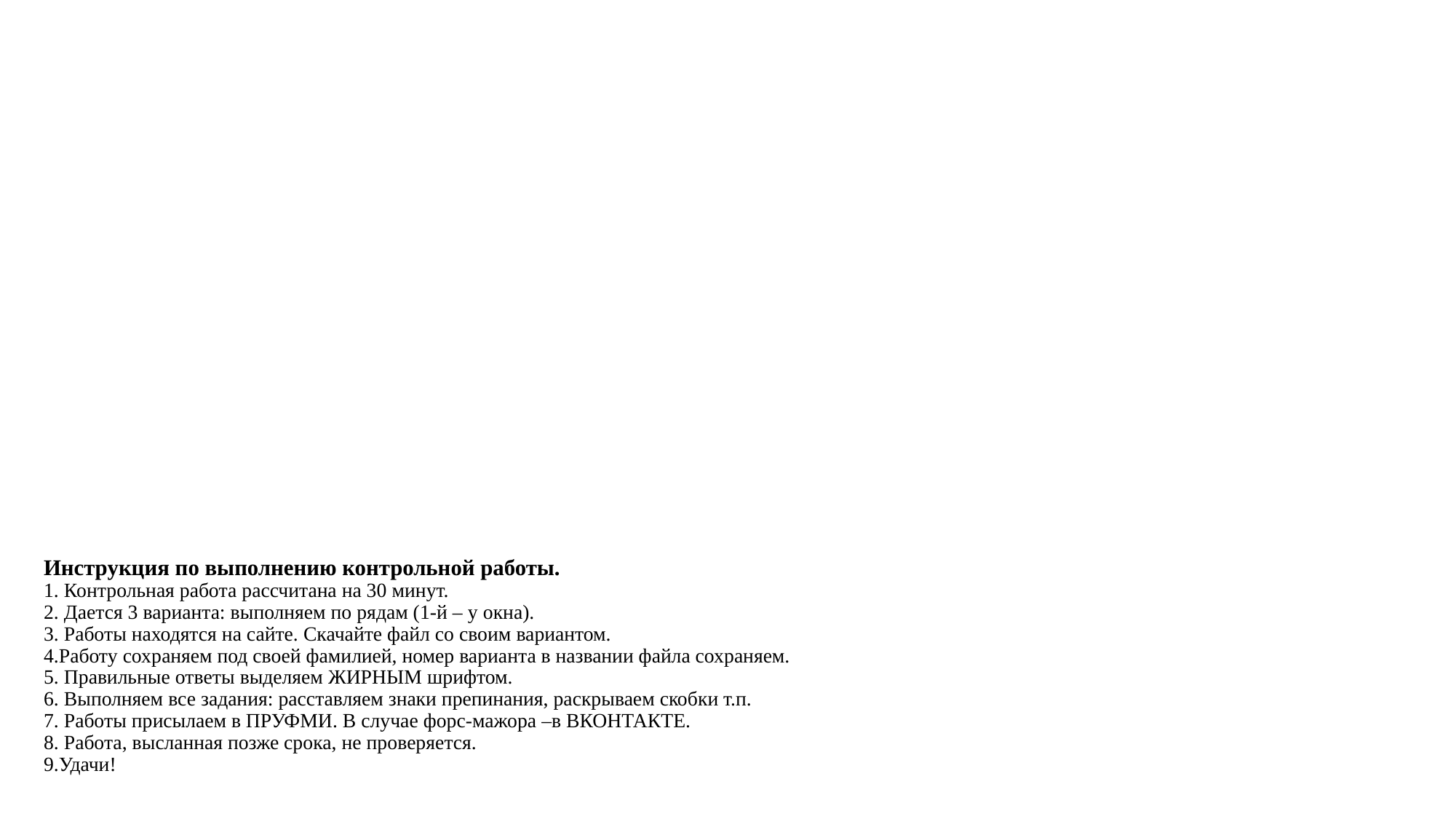

# Инструкция по выполнению контрольной работы. 1. Контрольная работа рассчитана на 30 минут. 2. Дается 3 варианта: выполняем по рядам (1-й – у окна). 3. Работы находятся на сайте. Скачайте файл со своим вариантом. 4.Работу сохраняем под своей фамилией, номер варианта в названии файла сохраняем. 5. Правильные ответы выделяем ЖИРНЫМ шрифтом. 6. Выполняем все задания: расставляем знаки препинания, раскрываем скобки т.п. 7. Работы присылаем в ПРУФМИ. В случае форс-мажора –в ВКОНТАКТЕ. 8. Работа, высланная позже срока, не проверяется. 9.Удачи!